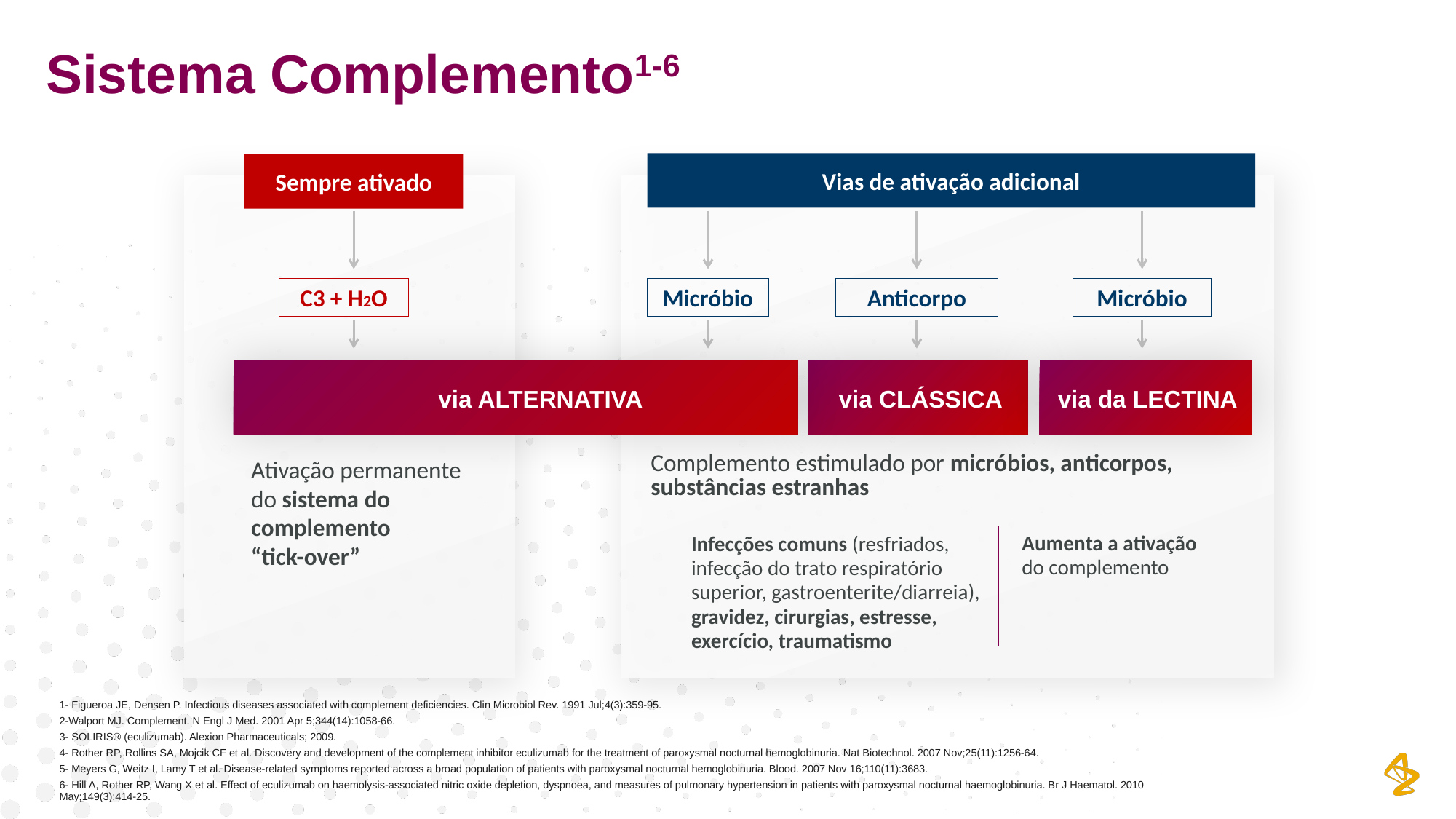

Sistema Complemento1-6
Vias de ativação adicional

Micróbio
Anticorpo
Micróbio
Complemento estimulado por micróbios, anticorpos, substâncias estranhas
Aumenta a ativação do complemento
Infecções comuns (resfriados, infecção do trato respiratório superior, gastroenterite/diarreia), gravidez, cirurgias, estresse, exercício, traumatismo
Sempre ativado

C3 + H2O
Ativação permanente do sistema do complemento
“tick-over”

via ALTERNATIVA
via CLÁSSICA
via da LECTINA
1- Figueroa JE, Densen P. Infectious diseases associated with complement deficiencies. Clin Microbiol Rev. 1991 Jul;4(3):359-95.
2-Walport MJ. Complement. N Engl J Med. 2001 Apr 5;344(14):1058-66.
3- SOLIRIS® (eculizumab). Alexion Pharmaceuticals; 2009.
4- Rother RP, Rollins SA, Mojcik CF et al. Discovery and development of the complement inhibitor eculizumab for the treatment of paroxysmal nocturnal hemoglobinuria. Nat Biotechnol. 2007 Nov;25(11):1256-64.
5- Meyers G, Weitz I, Lamy T et al. Disease-related symptoms reported across a broad population of patients with paroxysmal nocturnal hemoglobinuria. Blood. 2007 Nov 16;110(11):3683.
6- Hill A, Rother RP, Wang X et al. Effect of eculizumab on haemolysis-associated nitric oxide depletion, dyspnoea, and measures of pulmonary hypertension in patients with paroxysmal nocturnal haemoglobinuria. Br J Haematol. 2010 May;149(3):414-25.